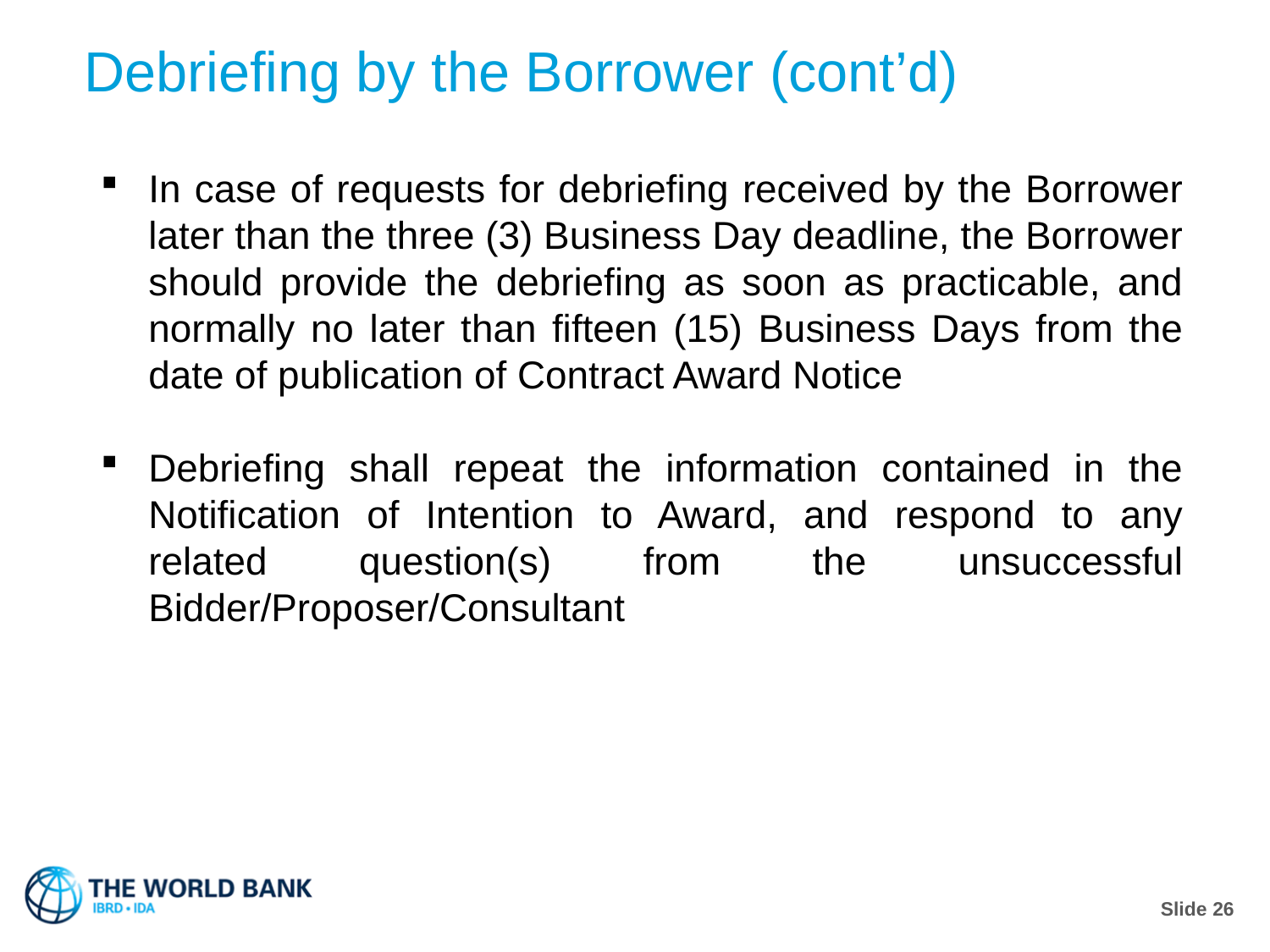

Debriefing by the Borrower (cont’d)
In case of requests for debriefing received by the Borrower later than the three (3) Business Day deadline, the Borrower should provide the debriefing as soon as practicable, and normally no later than fifteen (15) Business Days from the date of publication of Contract Award Notice

Debriefing shall repeat the information contained in the Notification of Intention to Award, and respond to any related question(s) from the unsuccessful Bidder/Proposer/Consultant

Slide 26